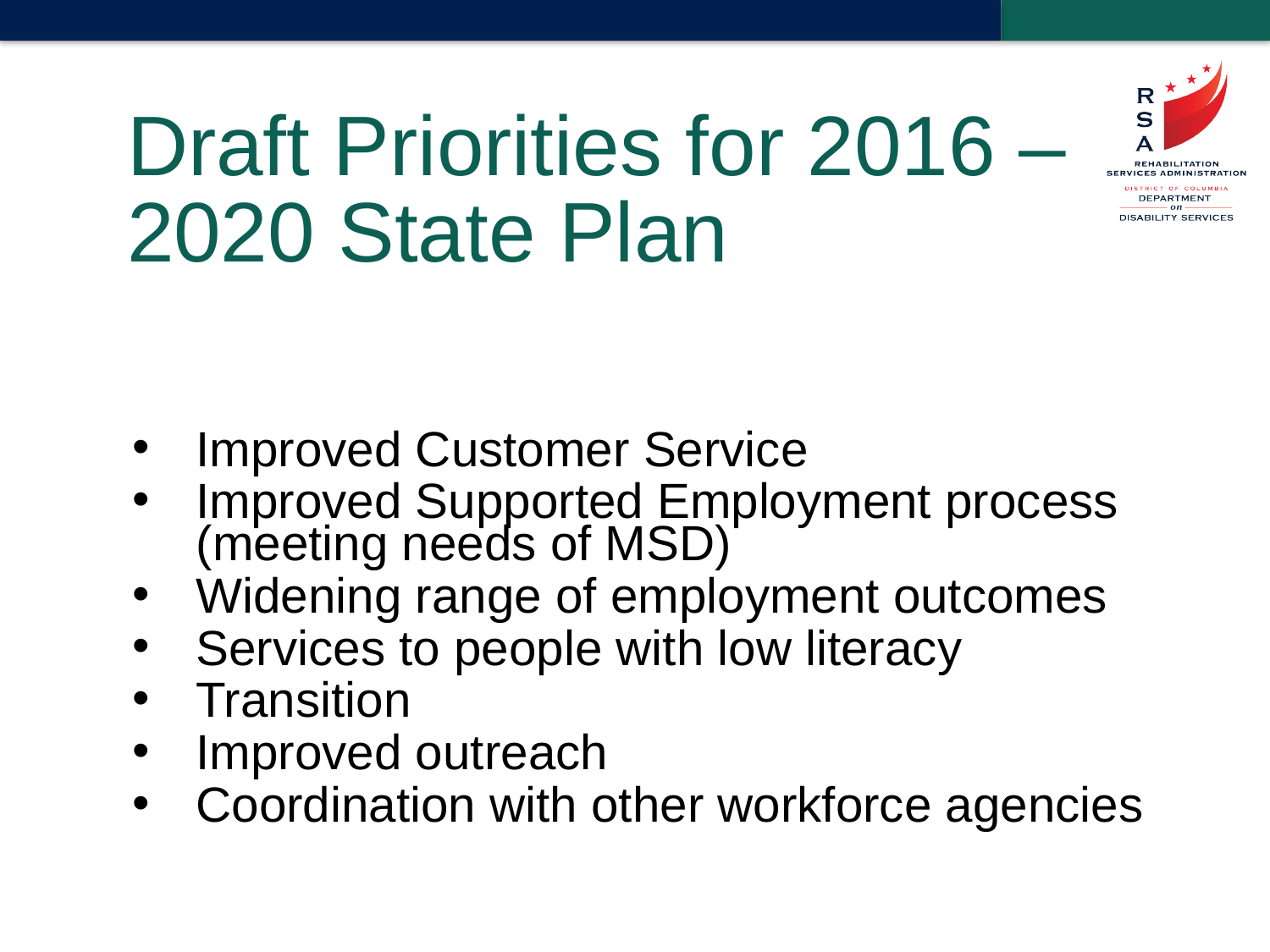

# Draft Priorities for 2016 – 2020 State Plan

Improved Customer Service
Improved Supported Employment process (meeting needs of MSD)
Widening range of employment outcomes
Services to people with low literacy
Transition
Improved outreach
Coordination with other workforce agencies